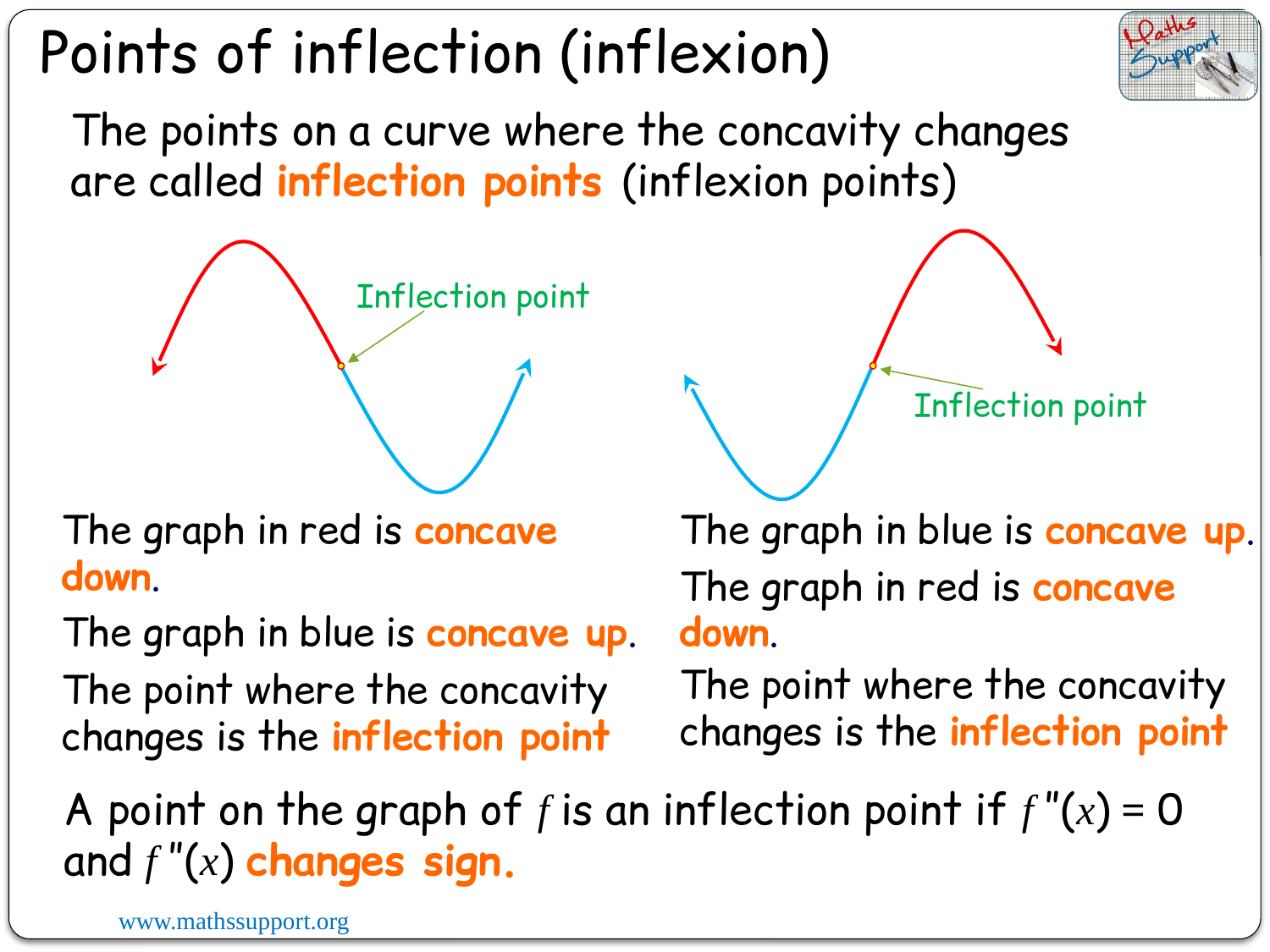

Points of inflection (inflexion)
The points on a curve where the concavity changes are called inflection points (inflexion points)

Inflection point

Inflection point
The graph in blue is concave up.
The graph in red is concave down.
The graph in red is concave down.
The graph in blue is concave up.
The point where the concavity changes is the inflection point
The point where the concavity changes is the inflection point
A point on the graph of f is an inflection point if f ”(x) = 0 and f ”(x) changes sign.